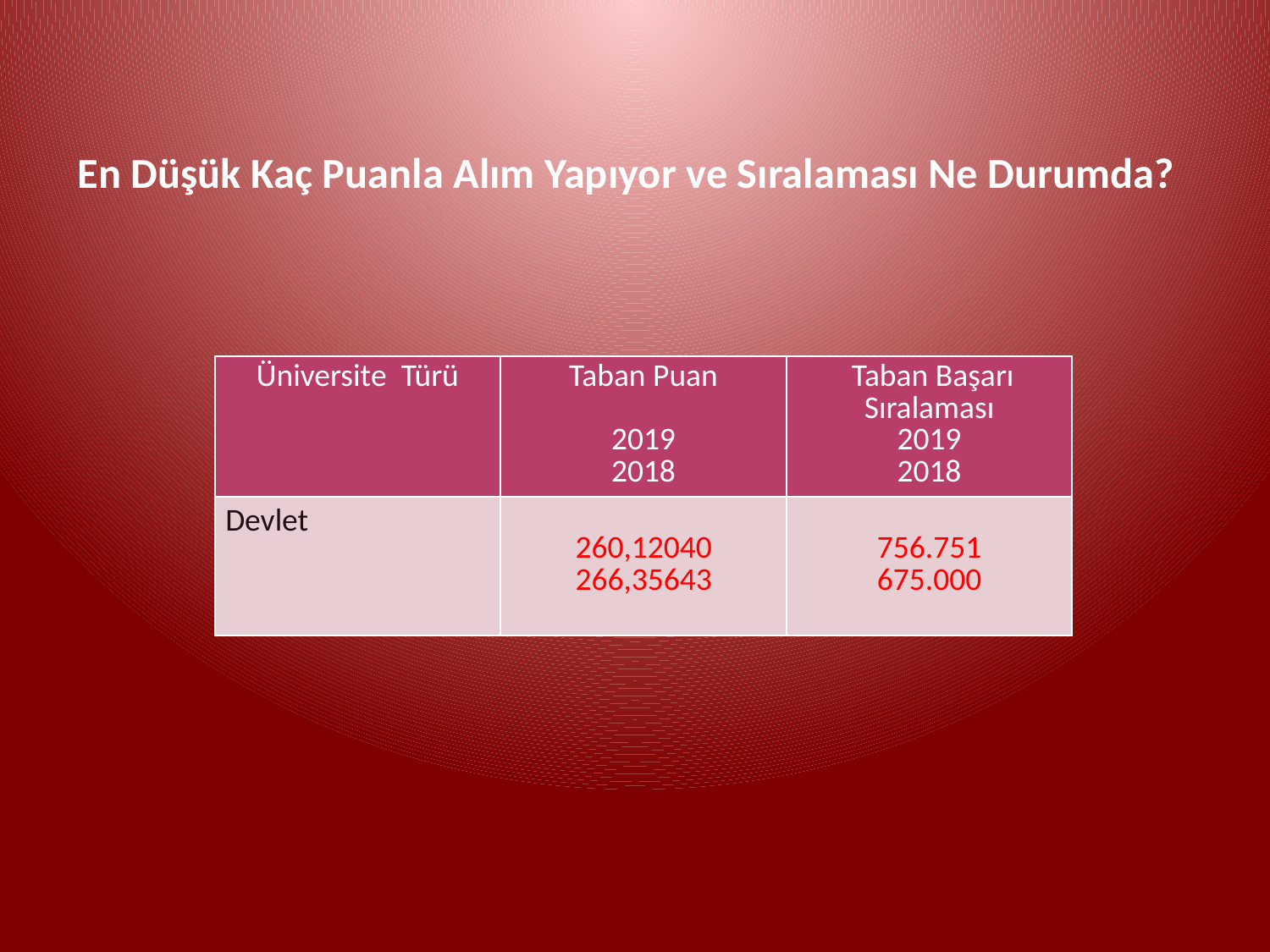

# En Düşük Kaç Puanla Alım Yapıyor ve Sıralaması Ne Durumda?
| Üniversite Türü | Taban Puan 2019 2018 | Taban Başarı Sıralaması 2019 2018 |
| --- | --- | --- |
| Devlet | 260,12040 266,35643 | 756.751 675.000 |